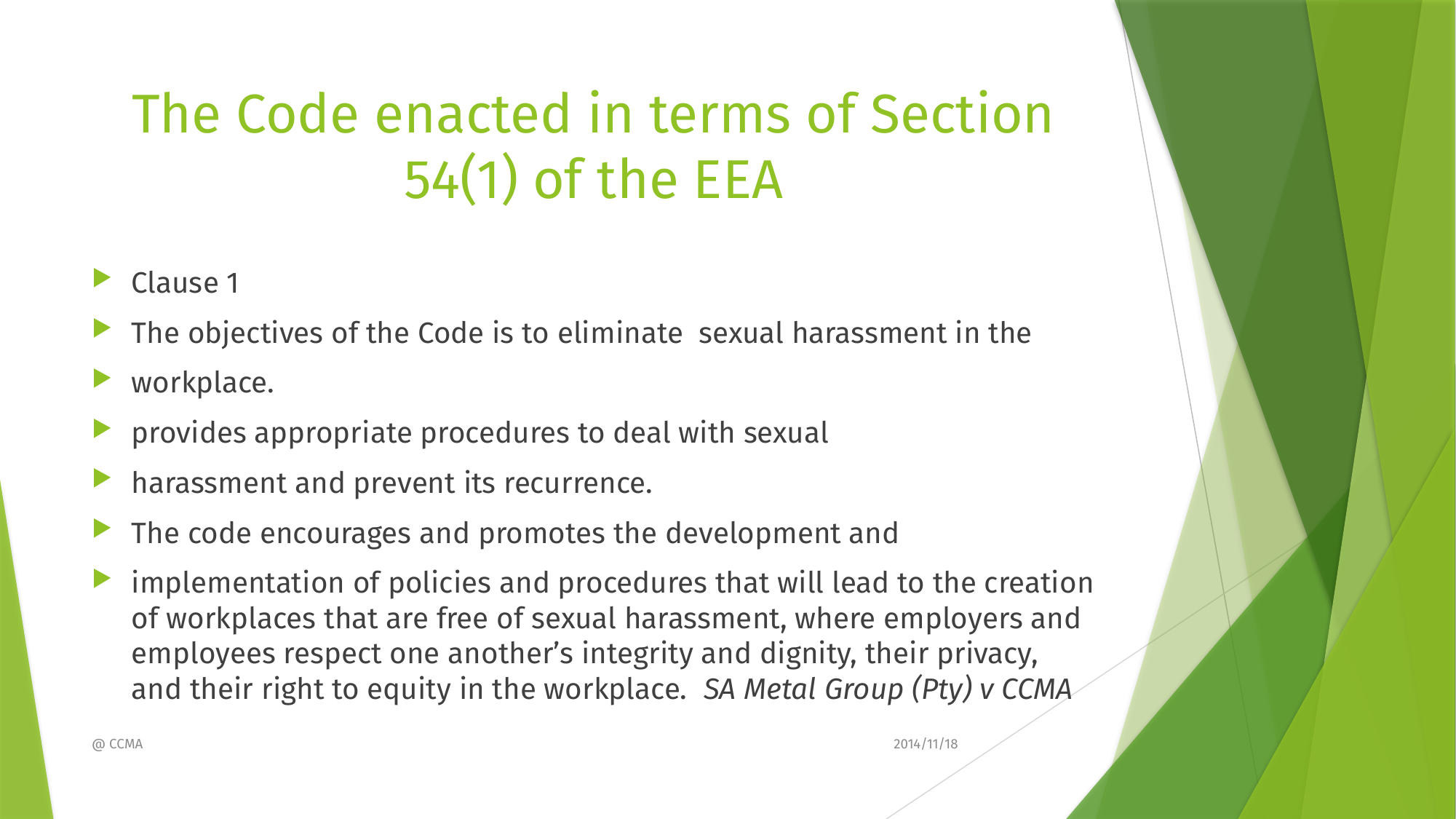

# The Code enacted in terms of Section 54(1) of the EEA
Clause 1
The objectives of the Code is to eliminate  sexual harassment in the
workplace.
provides appropriate procedures to deal with sexual
harassment and prevent its recurrence.
The code encourages and promotes the development and
implementation of policies and procedures that will lead to the creation of workplaces that are free of sexual harassment, where employers and employees respect one another’s integrity and dignity, their privacy, and their right to equity in the workplace.  SA Metal Group (Pty) v CCMA

@ CCMA
2014/11/18